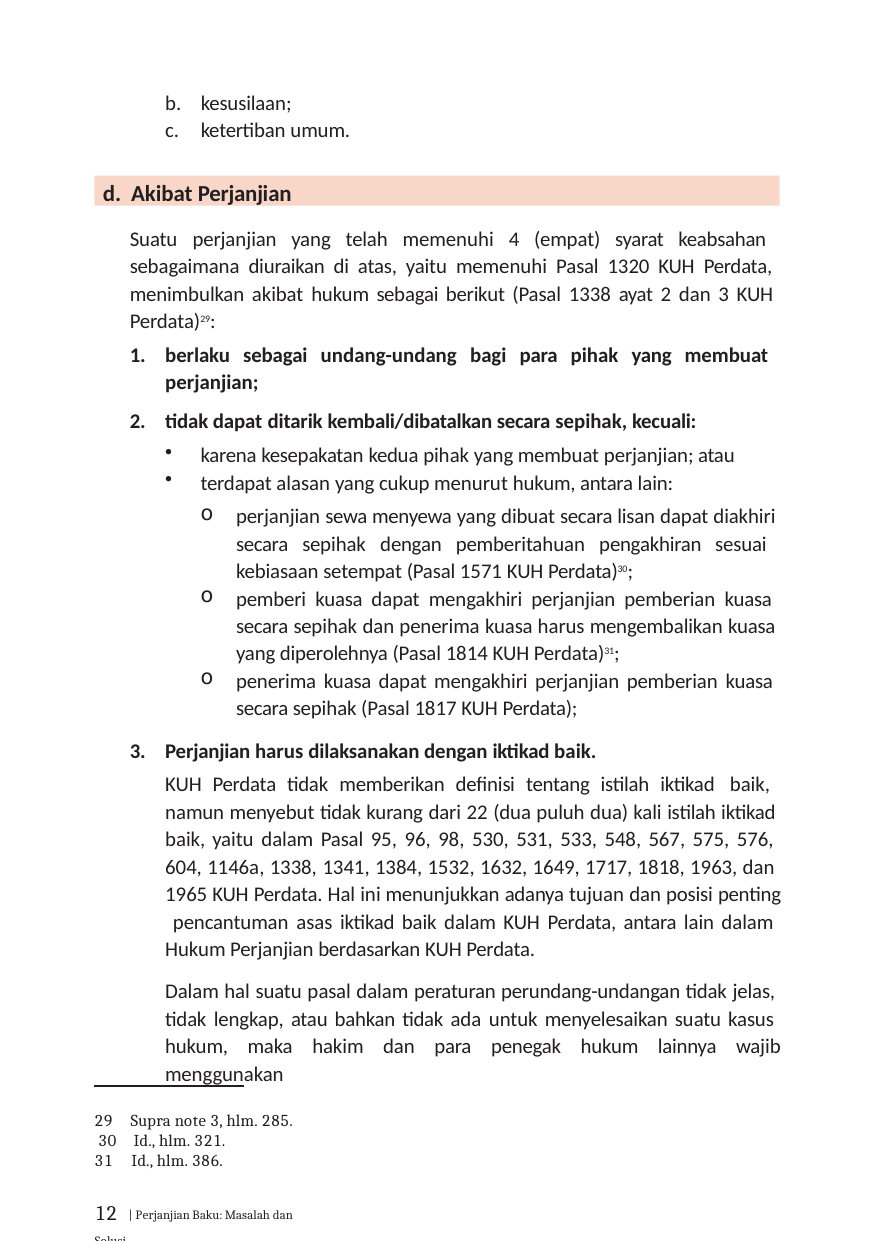

kesusilaan;
ketertiban umum.
d. Akibat Perjanjian
Suatu perjanjian yang telah memenuhi 4 (empat) syarat keabsahan  sebagaimana diuraikan di atas, yaitu memenuhi Pasal 1320 KUH Perdata,  menimbulkan akibat hukum sebagai berikut (Pasal 1338 ayat 2 dan 3 KUH  Perdata)29:
berlaku sebagai undang-undang bagi para pihak yang membuat  perjanjian;
tidak dapat ditarik kembali/dibatalkan secara sepihak, kecuali:
karena kesepakatan kedua pihak yang membuat perjanjian; atau
terdapat alasan yang cukup menurut hukum, antara lain:
perjanjian sewa menyewa yang dibuat secara lisan dapat diakhiri  secara sepihak dengan pemberitahuan pengakhiran sesuai  kebiasaan setempat (Pasal 1571 KUH Perdata)30;
pemberi kuasa dapat mengakhiri perjanjian pemberian kuasa  secara sepihak dan penerima kuasa harus mengembalikan kuasa  yang diperolehnya (Pasal 1814 KUH Perdata)31;
penerima kuasa dapat mengakhiri perjanjian pemberian kuasa  secara sepihak (Pasal 1817 KUH Perdata);
Perjanjian harus dilaksanakan dengan iktikad baik.
KUH Perdata tidak memberikan definisi tentang istilah iktikad baik,  namun menyebut tidak kurang dari 22 (dua puluh dua) kali istilah iktikad  baik, yaitu dalam Pasal 95, 96, 98, 530, 531, 533, 548, 567, 575, 576,
604, 1146a, 1338, 1341, 1384, 1532, 1632, 1649, 1717, 1818, 1963, dan
1965 KUH Perdata. Hal ini menunjukkan adanya tujuan dan posisi penting  pencantuman asas iktikad baik dalam KUH Perdata, antara lain dalam  Hukum Perjanjian berdasarkan KUH Perdata.
Dalam hal suatu pasal dalam peraturan perundang-undangan tidak jelas,  tidak lengkap, atau bahkan tidak ada untuk menyelesaikan suatu kasus  hukum, maka hakim dan para penegak hukum lainnya wajib menggunakan

29    Supra note 3, hlm. 285.  30    Id., hlm. 321.
31     Id., hlm. 386.

12 | Perjanjian Baku: Masalah dan Solusi